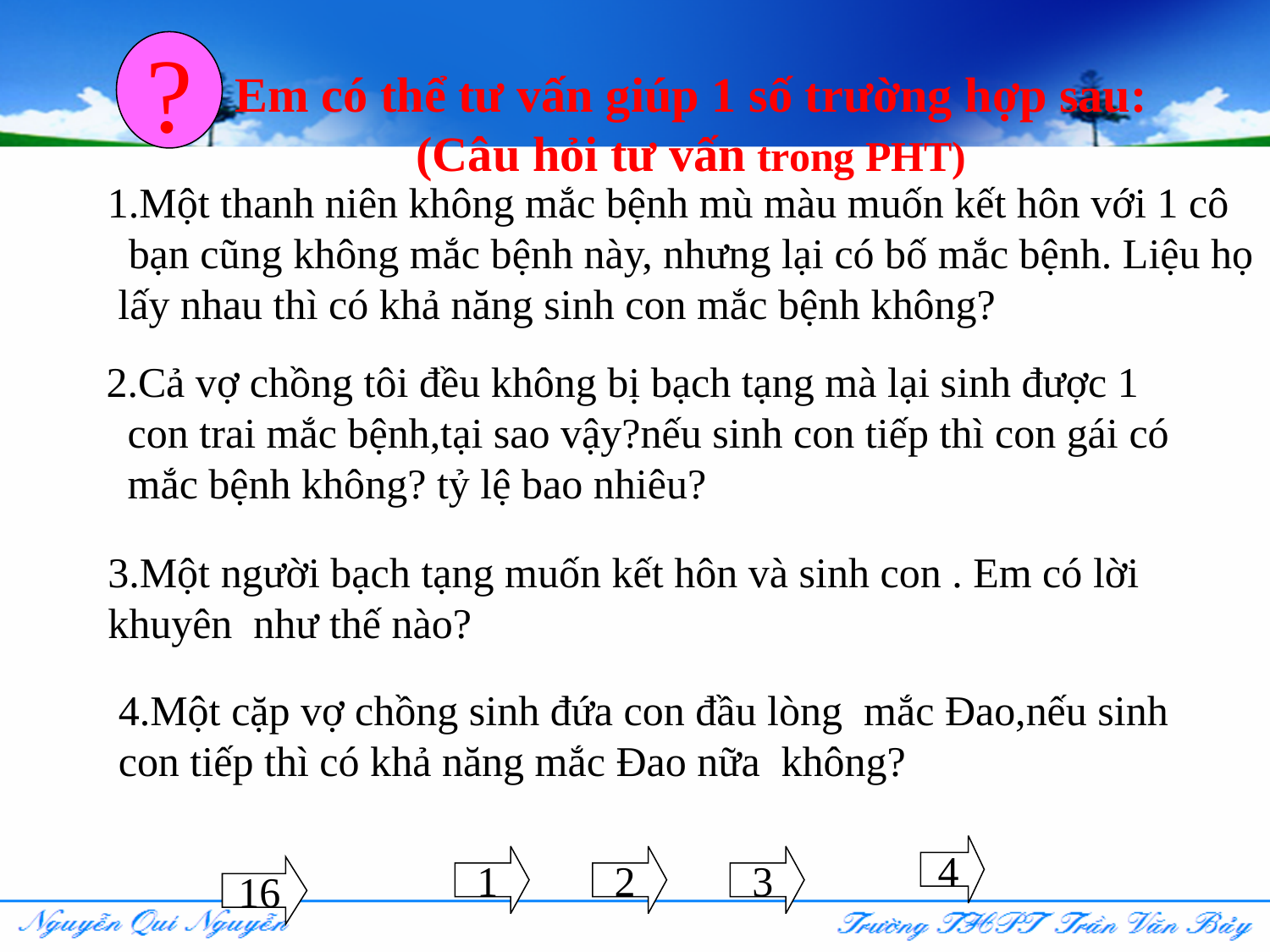

?
Em có thể tư vấn giúp 1 số trường hợp sau:
(Câu hỏi tư vấn trong PHT)
1.Một thanh niên không mắc bệnh mù màu muốn kết hôn với 1 cô
  bạn cũng không mắc bệnh này, nhưng lại có bố mắc bệnh. Liệu họ
 lấy nhau thì có khả năng sinh con mắc bệnh không?
2.Cả vợ chồng tôi đều không bị bạch tạng mà lại sinh được 1
  con trai mắc bệnh,tại sao vậy?nếu sinh con tiếp thì con gái có
  mắc bệnh không? tỷ lệ bao nhiêu?
3.Một người bạch tạng muốn kết hôn và sinh con . Em có lời   khuyên  như thế nào?
4.Một cặp vợ chồng sinh đứa con đầu lòng  mắc Đao,nếu sinh con tiếp thì có khả năng mắc Đao nữa  không?
4
1
2
3
16